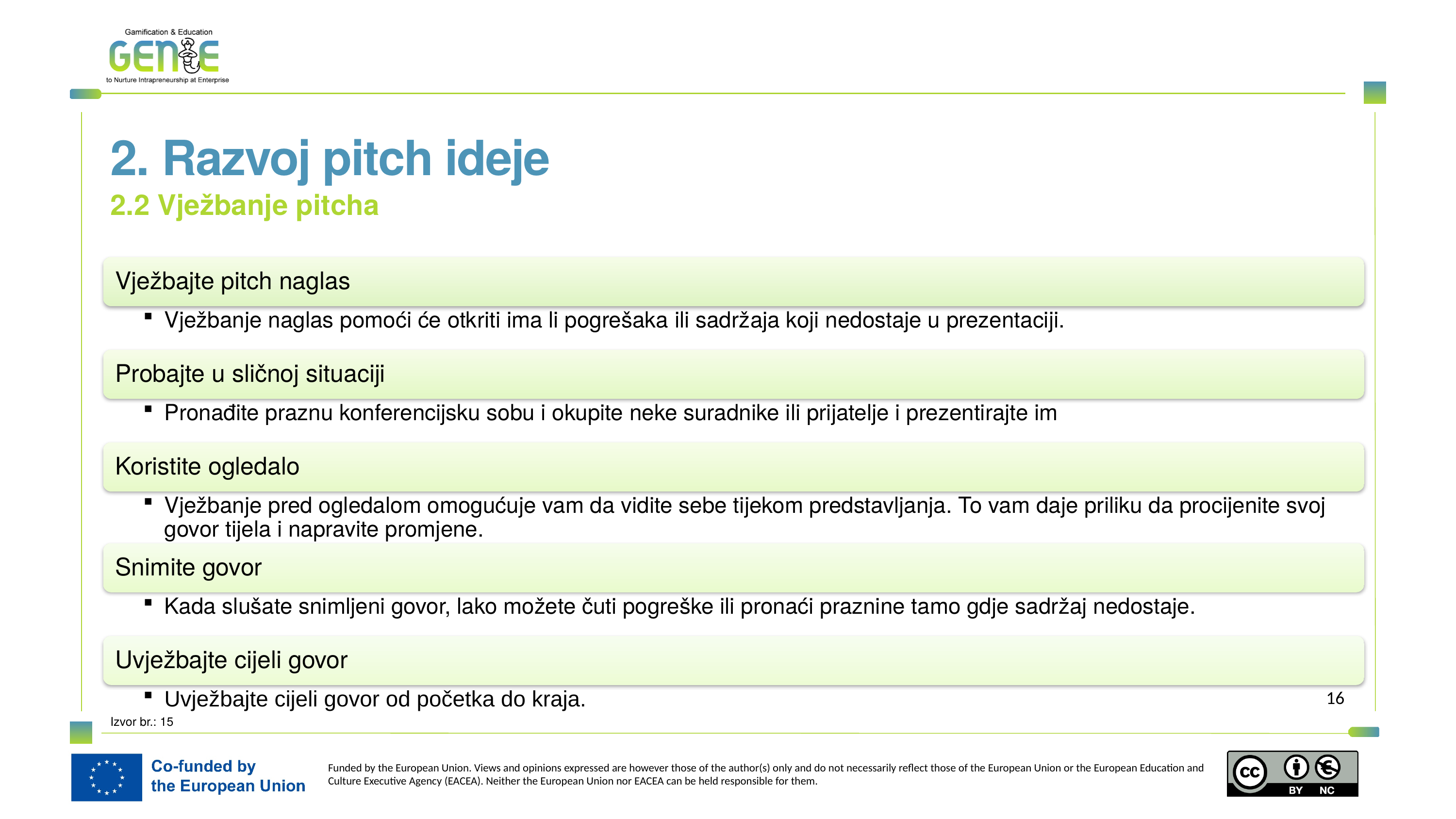

2. Razvoj pitch ideje
2.2 Vježbanje pitcha
Vježbajte pitch naglas
Vježbanje naglas pomoći će otkriti ima li pogrešaka ili sadržaja koji nedostaje u prezentaciji.
Probajte u sličnoj situaciji
Pronađite praznu konferencijsku sobu i okupite neke suradnike ili prijatelje i prezentirajte im
Koristite ogledalo
Vježbanje pred ogledalom omogućuje vam da vidite sebe tijekom predstavljanja. To vam daje priliku da procijenite svoj govor tijela i napravite promjene.
Snimite govor
Kada slušate snimljeni govor, lako možete čuti pogreške ili pronaći praznine tamo gdje sadržaj nedostaje.
Uvježbajte cijeli govor
Uvježbajte cijeli govor od početka do kraja.
Izvor br.: 15